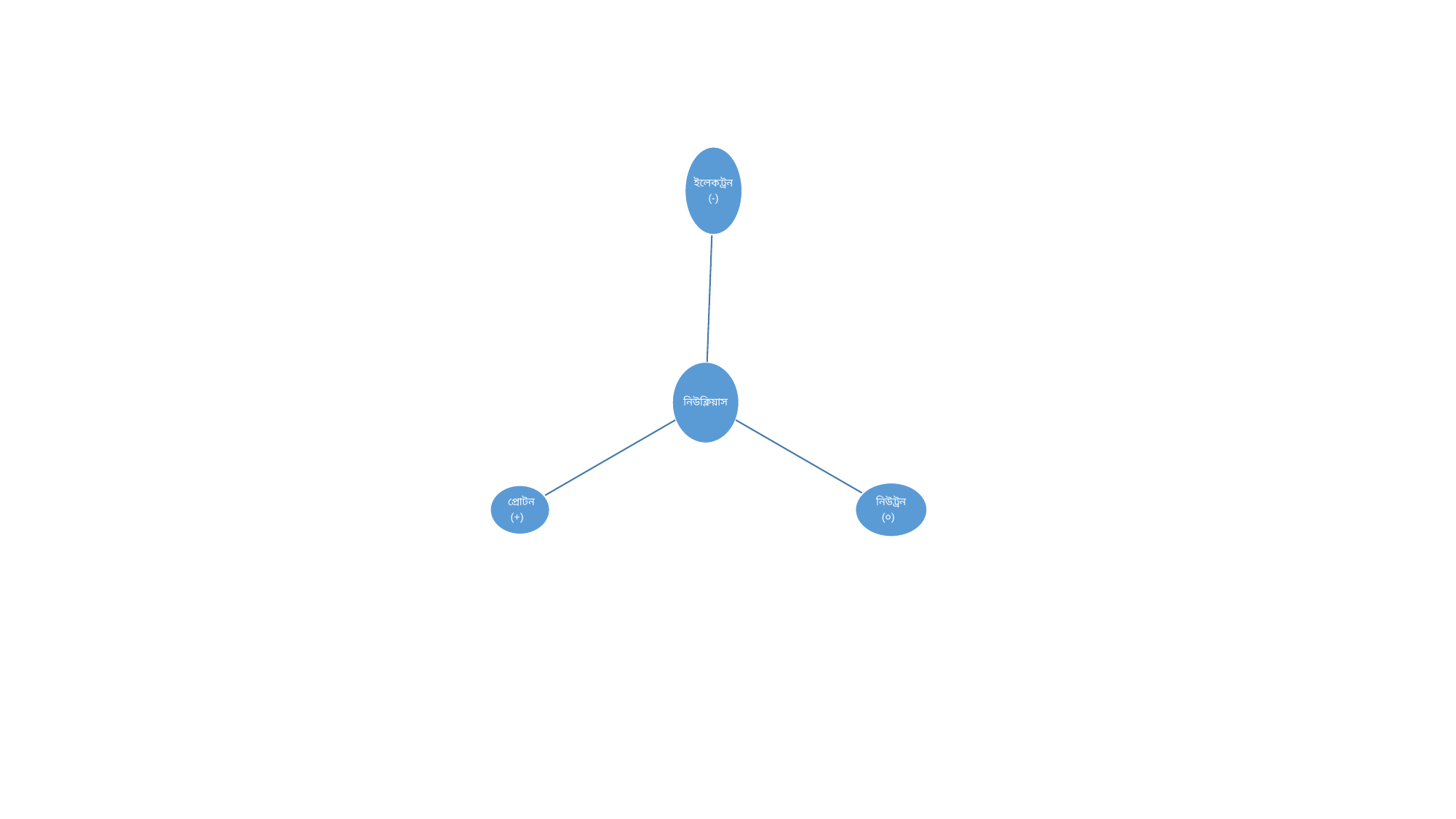

নিউক্লিয়াস

ইলেকট্রন
(-)

নিউট্রন
(০)

 প্রোটন
(+)